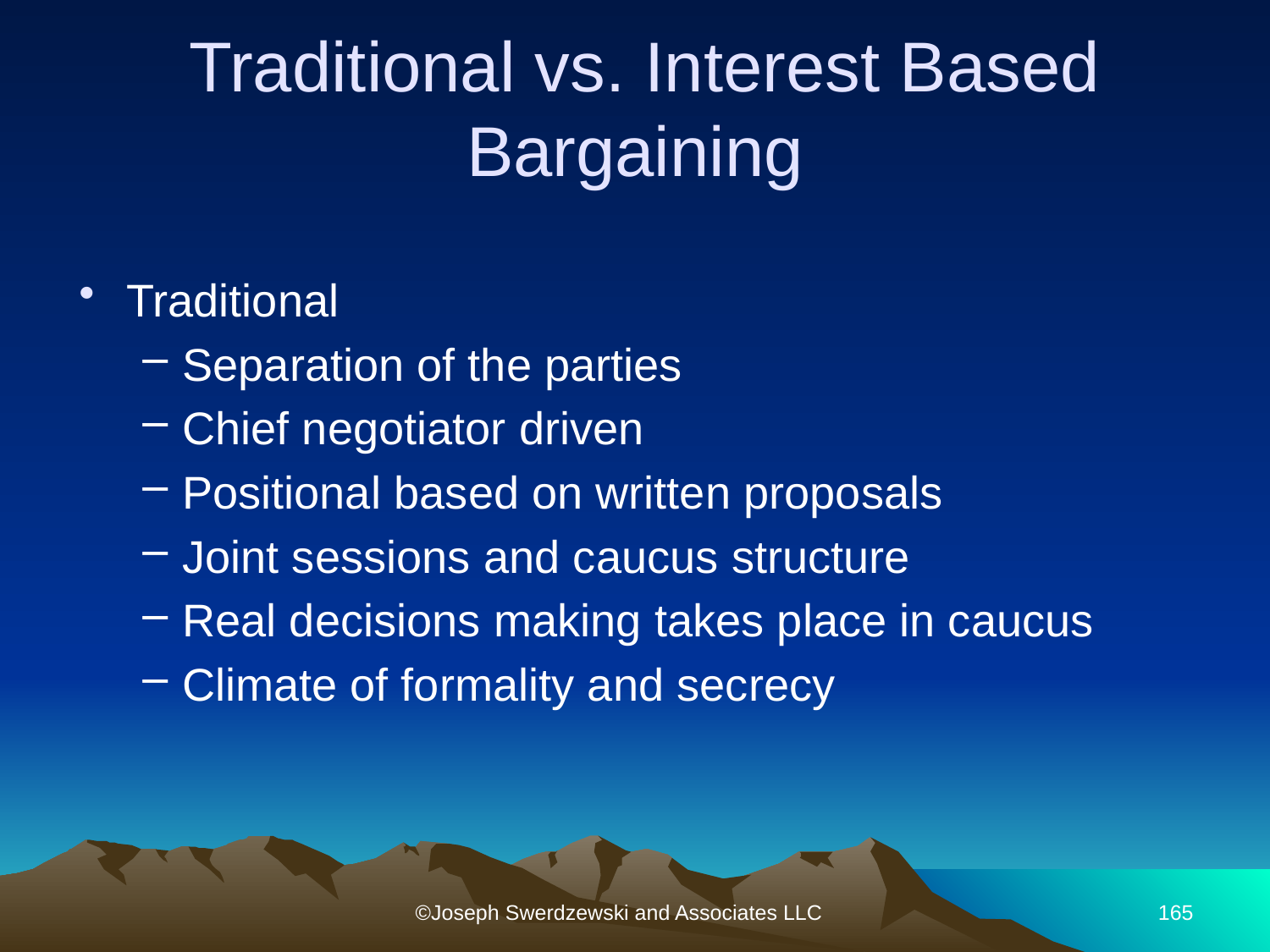

# Traditional vs. Interest Based Bargaining
Traditional
Separation of the parties
Chief negotiator driven
Positional based on written proposals
Joint sessions and caucus structure
Real decisions making takes place in caucus
Climate of formality and secrecy
©Joseph Swerdzewski and Associates LLC
165